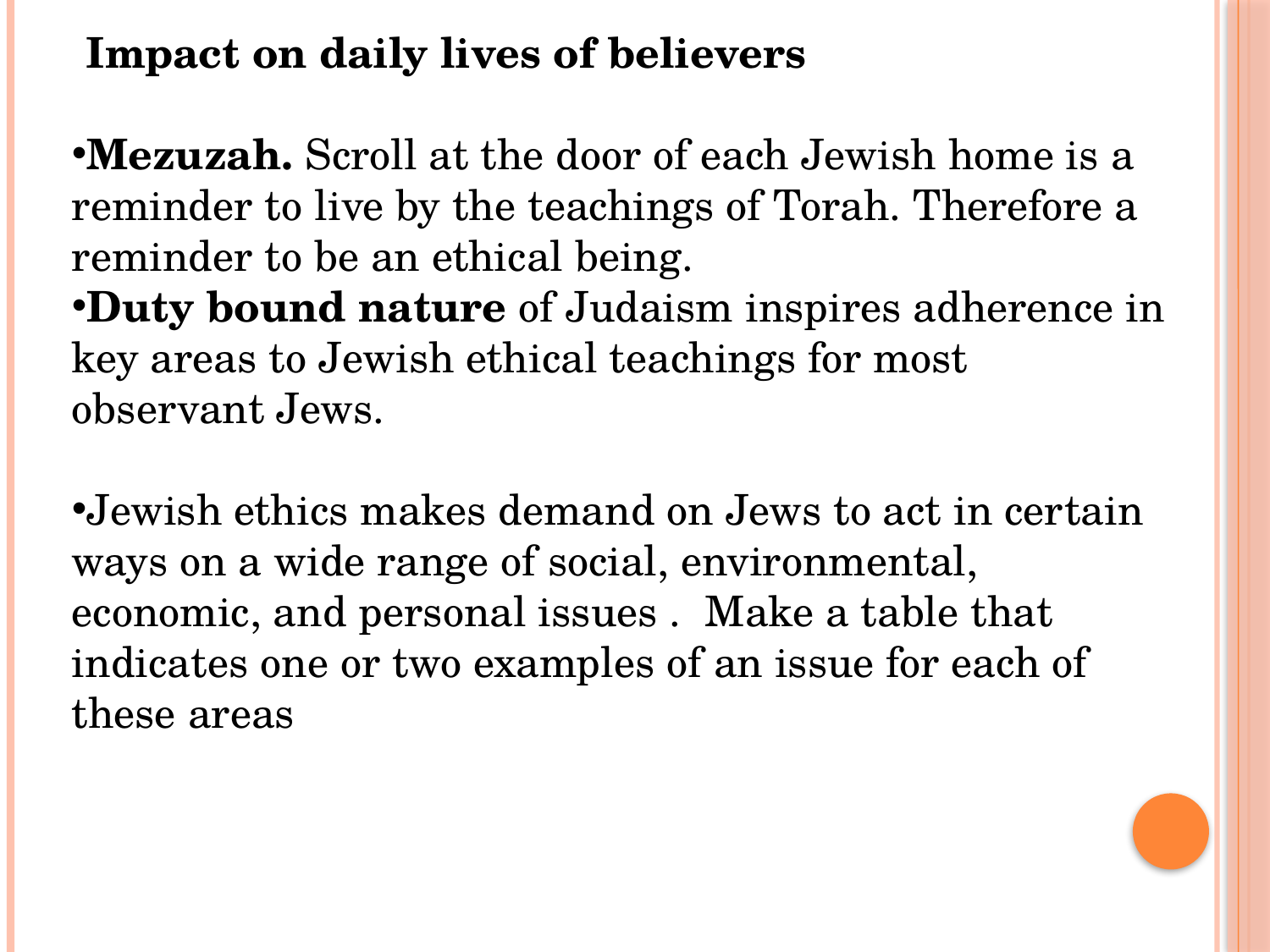

Impact on daily lives of believers

Mezuzah. Scroll at the door of each Jewish home is a reminder to live by the teachings of Torah. Therefore a reminder to be an ethical being.
Duty bound nature of Judaism inspires adherence in key areas to Jewish ethical teachings for most observant Jews.

Jewish ethics makes demand on Jews to act in certain ways on a wide range of social, environmental, economic, and personal issues .  Make a table that indicates one or two examples of an issue for each of these areas